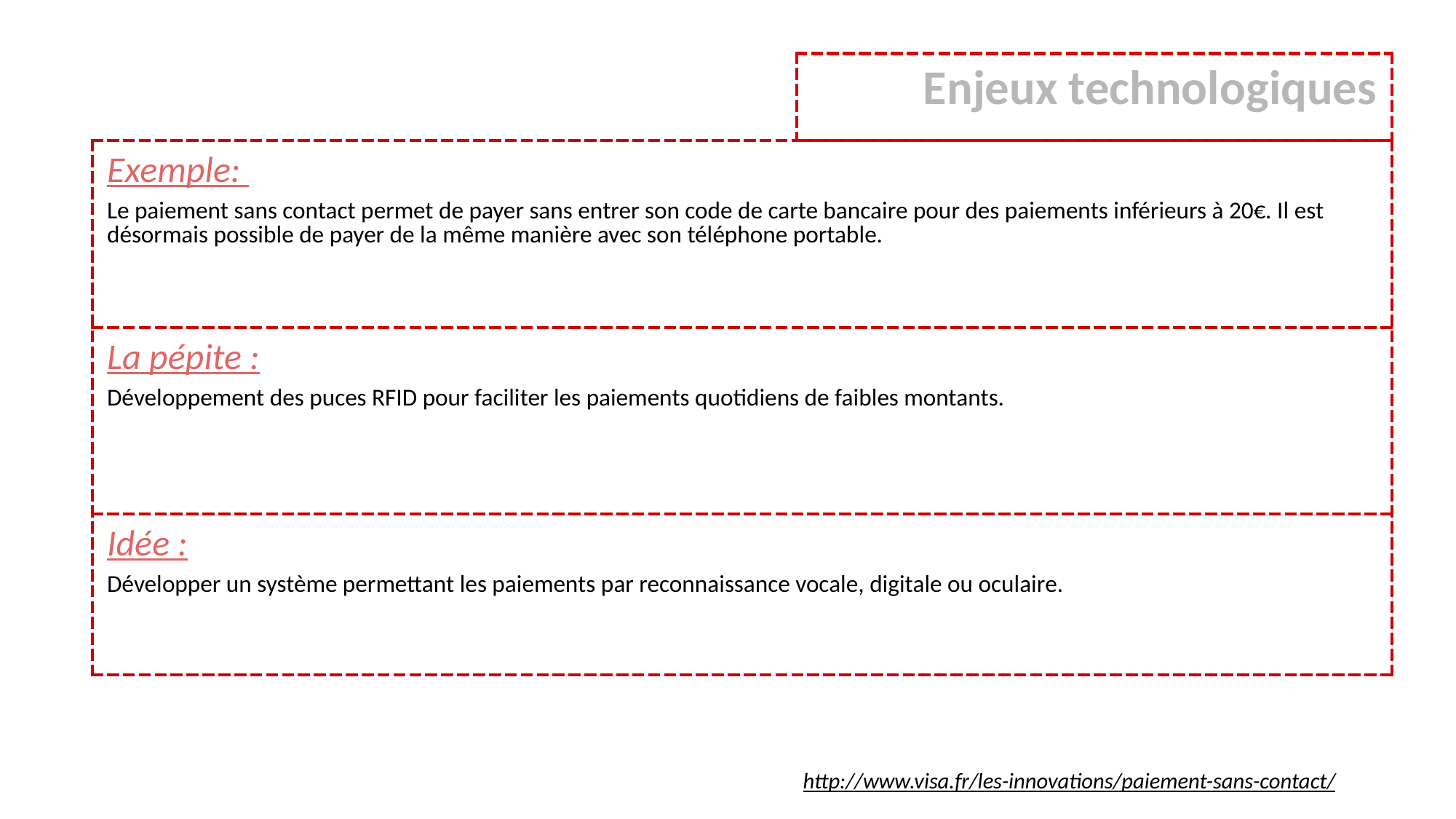

| Enjeux technologiques |
| --- |
| Exemple: Le paiement sans contact permet de payer sans entrer son code de carte bancaire pour des paiements inférieurs à 20€. Il est désormais possible de payer de la même manière avec son téléphone portable. |
| --- |
| La pépite : Développement des puces RFID pour faciliter les paiements quotidiens de faibles montants. |
| Idée : Développer un système permettant les paiements par reconnaissance vocale, digitale ou oculaire. |

http://www.visa.fr/les-innovations/paiement-sans-contact/